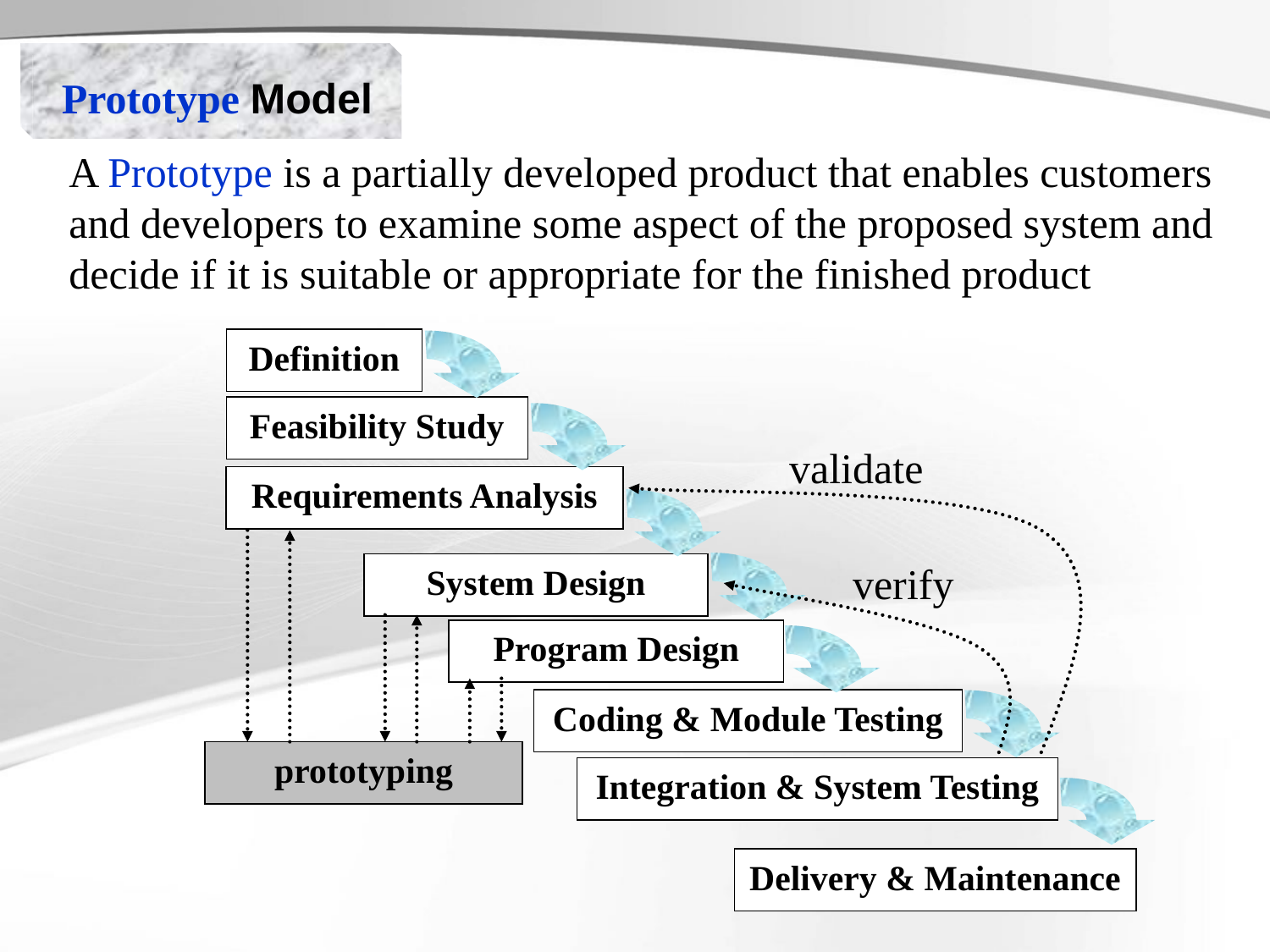

Prototype Model
A Prototype is a partially developed product that enables customers and developers to examine some aspect of the proposed system and decide if it is suitable or appropriate for the finished product
Definition

Feasibility Study
validate
Requirements Analysis

verify
System Design

Program Design

Coding & Module Testing
prototyping
Integration & System Testing
Delivery & Maintenance